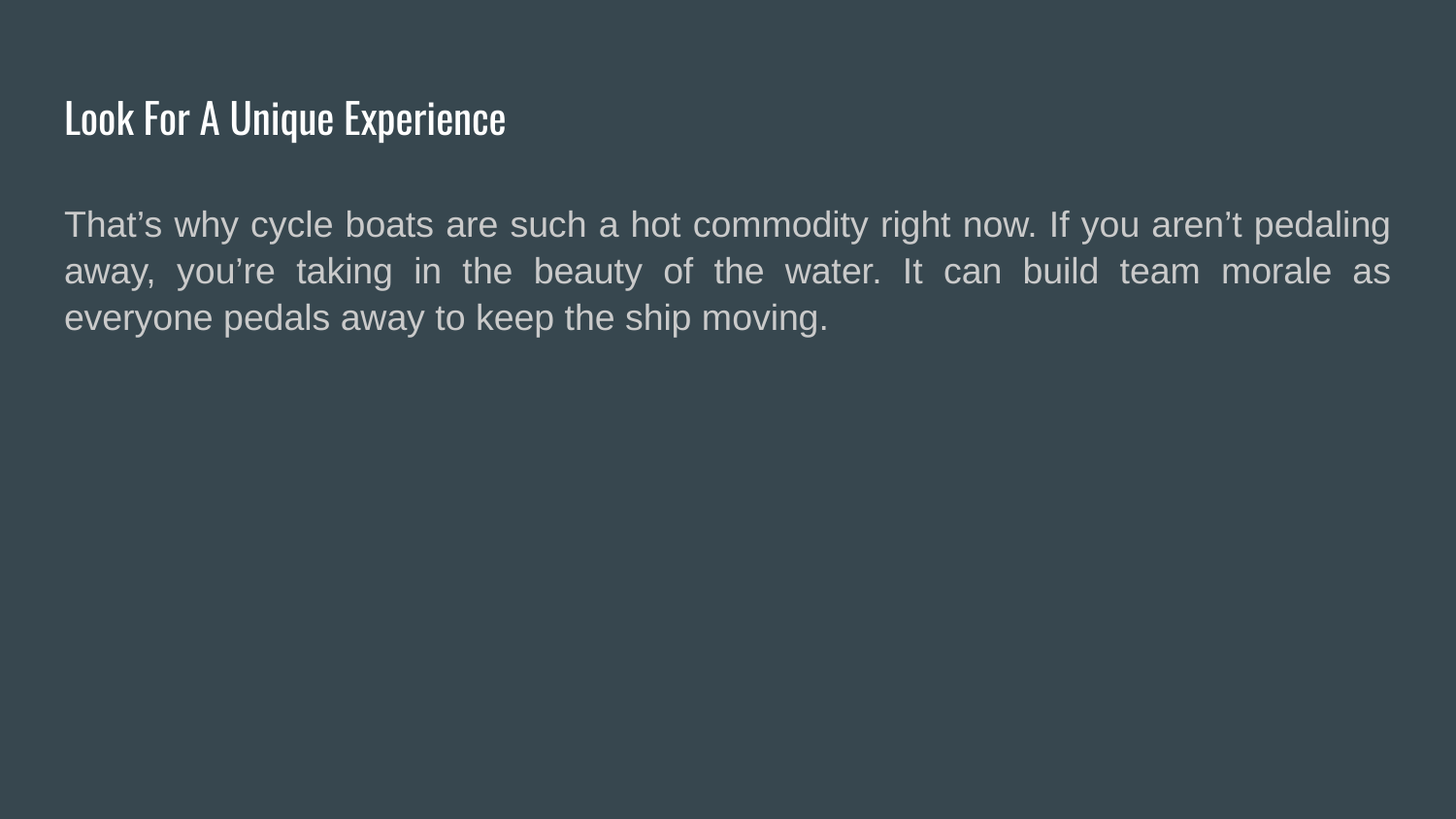

# Look For A Unique Experience
That’s why cycle boats are such a hot commodity right now. If you aren’t pedaling away, you’re taking in the beauty of the water. It can build team morale as everyone pedals away to keep the ship moving.